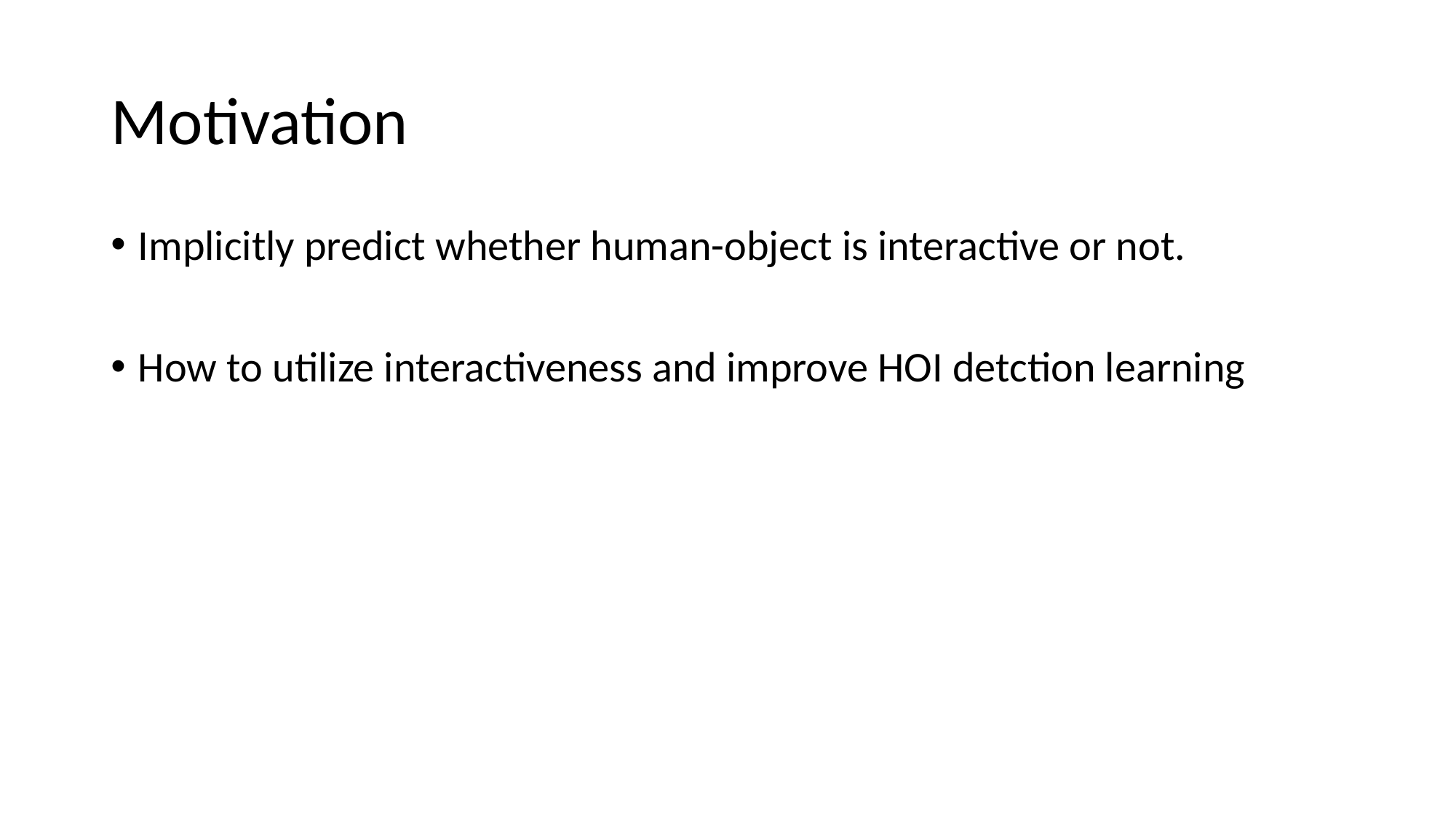

# Motivation
Implicitly predict whether human-object is interactive or not.

How to utilize interactiveness and improve HOI detction learning